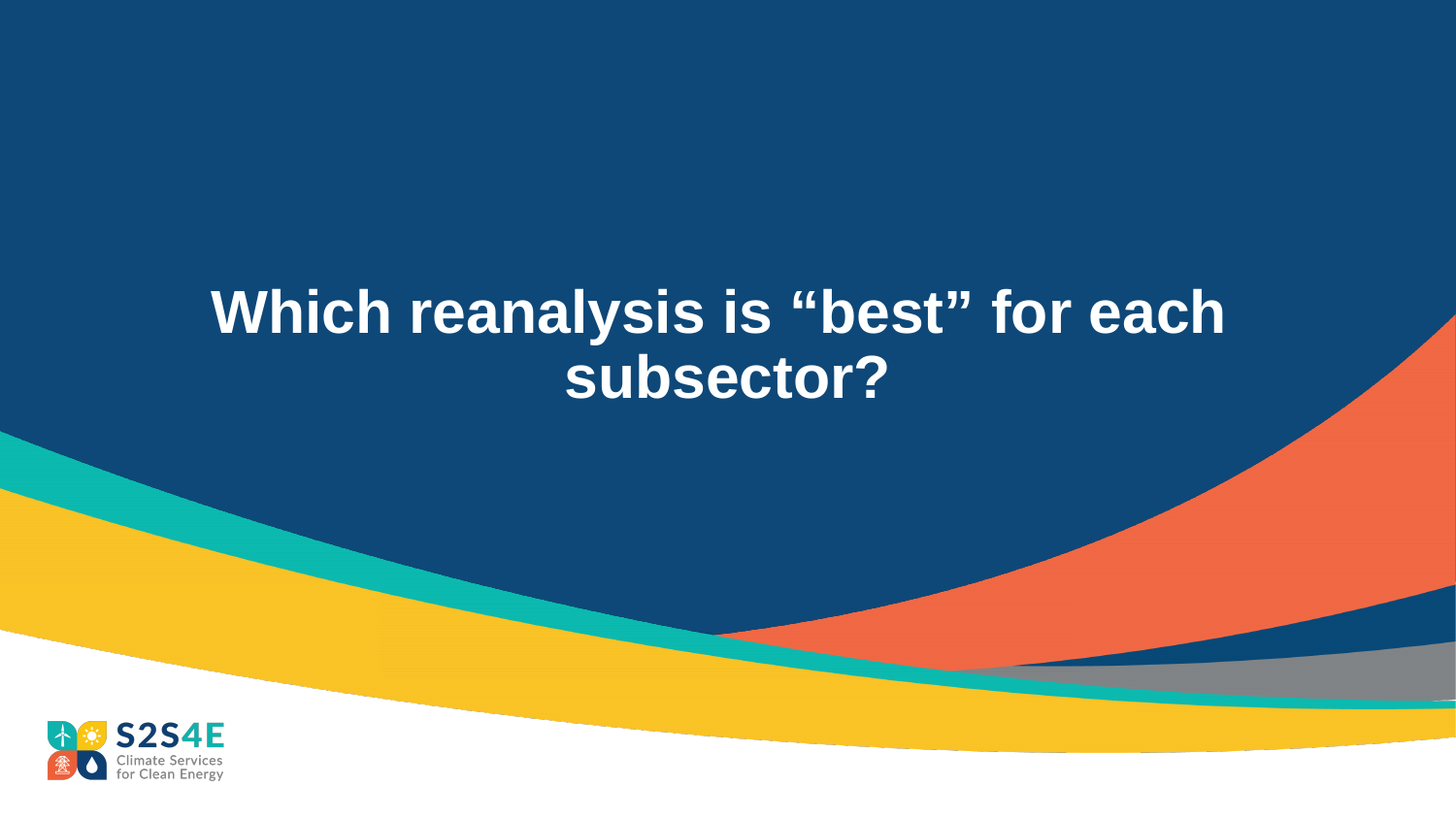

# Which reanalysis is “best” for each  subsector?